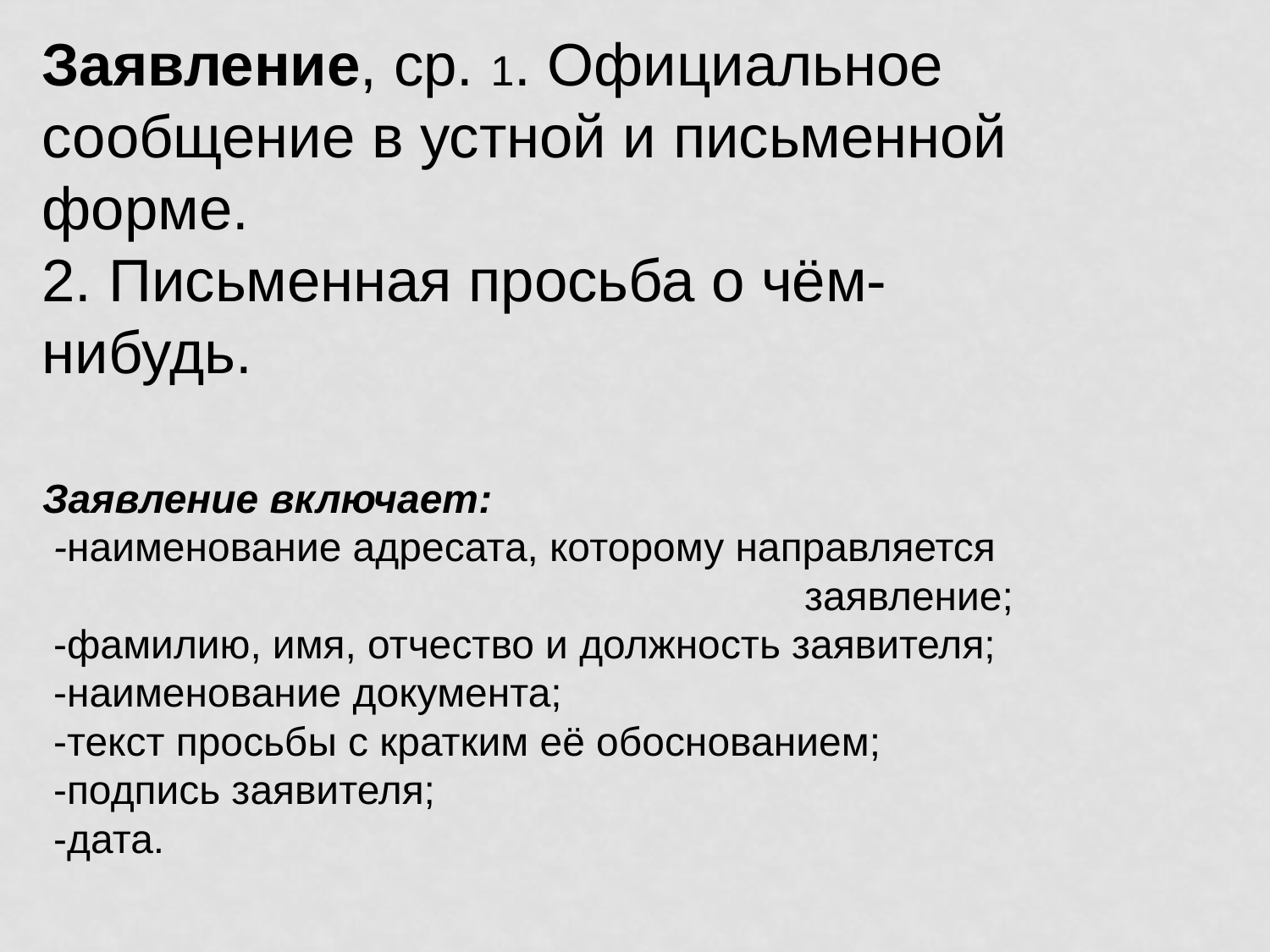

Заявление, ср. 1. Официальное сообщение в устной и письменной форме.
2. Письменная просьба о чём-нибудь.
Заявление включает:
 -наименование адресата, которому направляется 							заявление;
 -фамилию, имя, отчество и должность заявителя;
 -наименование документа;
 -текст просьбы с кратким её обоснованием;
 -подпись заявителя;
 -дата.